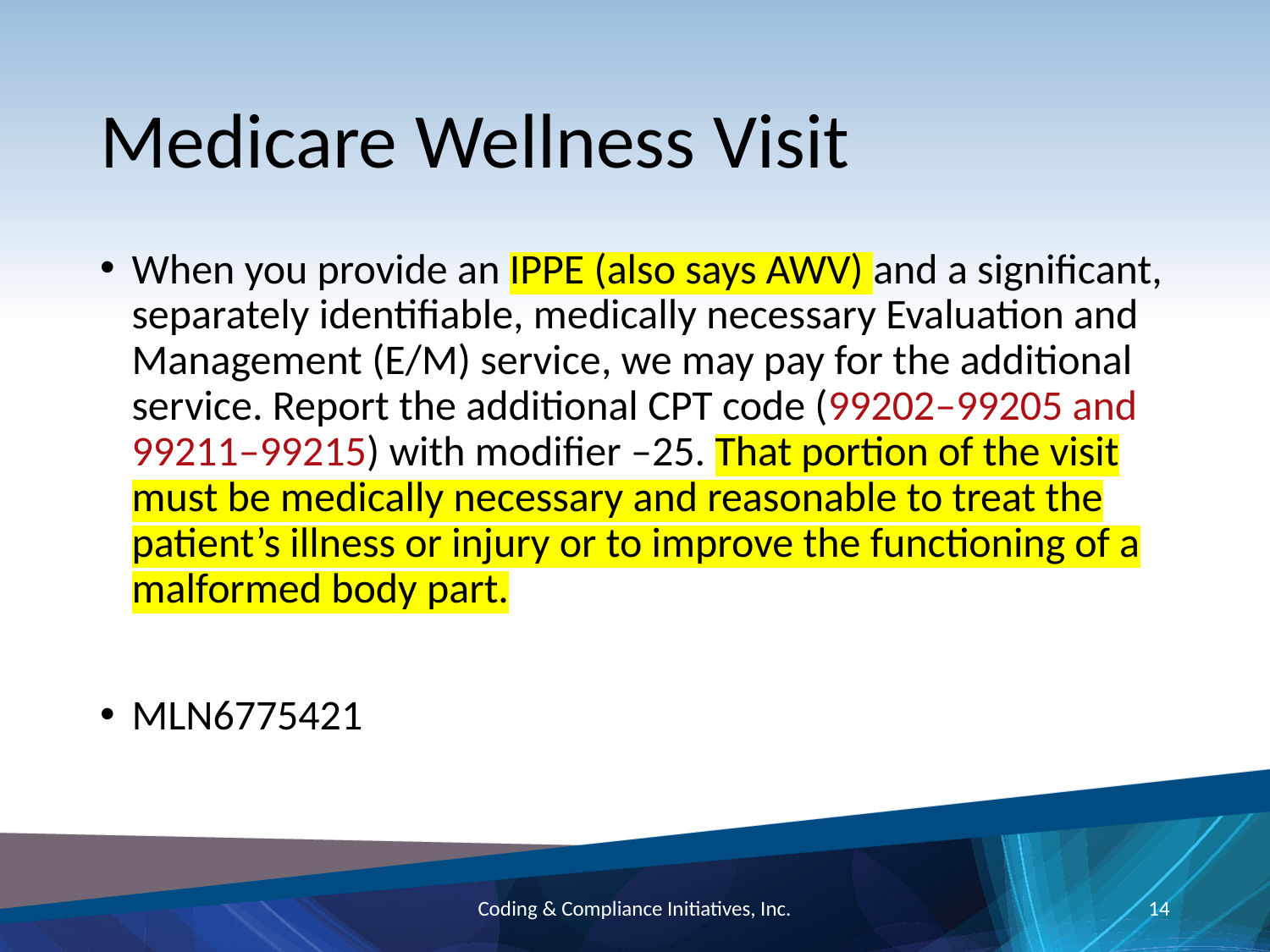

# Medicare Wellness Visit
When you provide an IPPE (also says AWV) and a significant, separately identifiable, medically necessary Evaluation and Management (E/M) service, we may pay for the additional service. Report the additional CPT code (99202–99205 and 99211–99215) with modifier –25. That portion of the visit must be medically necessary and reasonable to treat the patient’s illness or injury or to improve the functioning of a malformed body part.

MLN6775421
Coding & Compliance Initiatives, Inc.
14